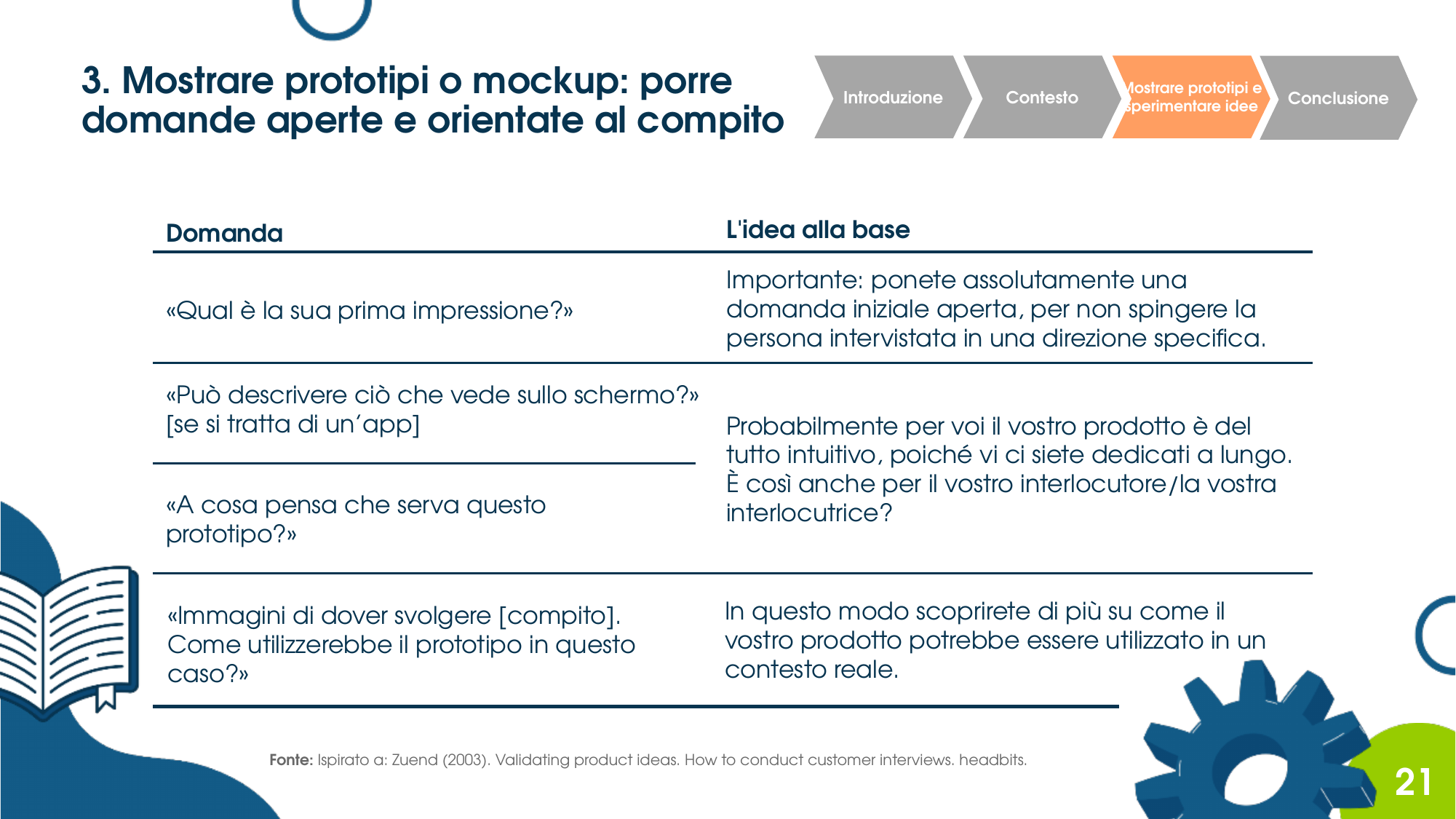

3. Mostrare prototipi o mockup: porre domande aperte e orientate al compito
Introduzione
Contesto
Mostrare prototipi e
sperimentare idee
Conclusione
L'idea alla base
Domanda
Importante: ponete assolutamente una domanda iniziale aperta, per non spingere la persona intervistata in una direzione specifica.
«Qual è la sua prima impressione?»
«Può descrivere ciò che vede sullo schermo?»
[se si tratta di un’app]
Probabilmente per voi il vostro prodotto è del tutto intuitivo, poiché vi ci siete dedicati a lungo. È così anche per il vostro interlocutore/la vostra interlocutrice?
«A cosa pensa che serva questo prototipo?»
In questo modo scoprirete di più su come il vostro prodotto potrebbe essere utilizzato in un contesto reale.
«Immagini di dover svolgere [compito]. Come utilizzerebbe il prototipo in questo caso?»
Fonte: Ispirato a: Zuend (2003). Validating product ideas. How to conduct customer interviews. headbits.
21